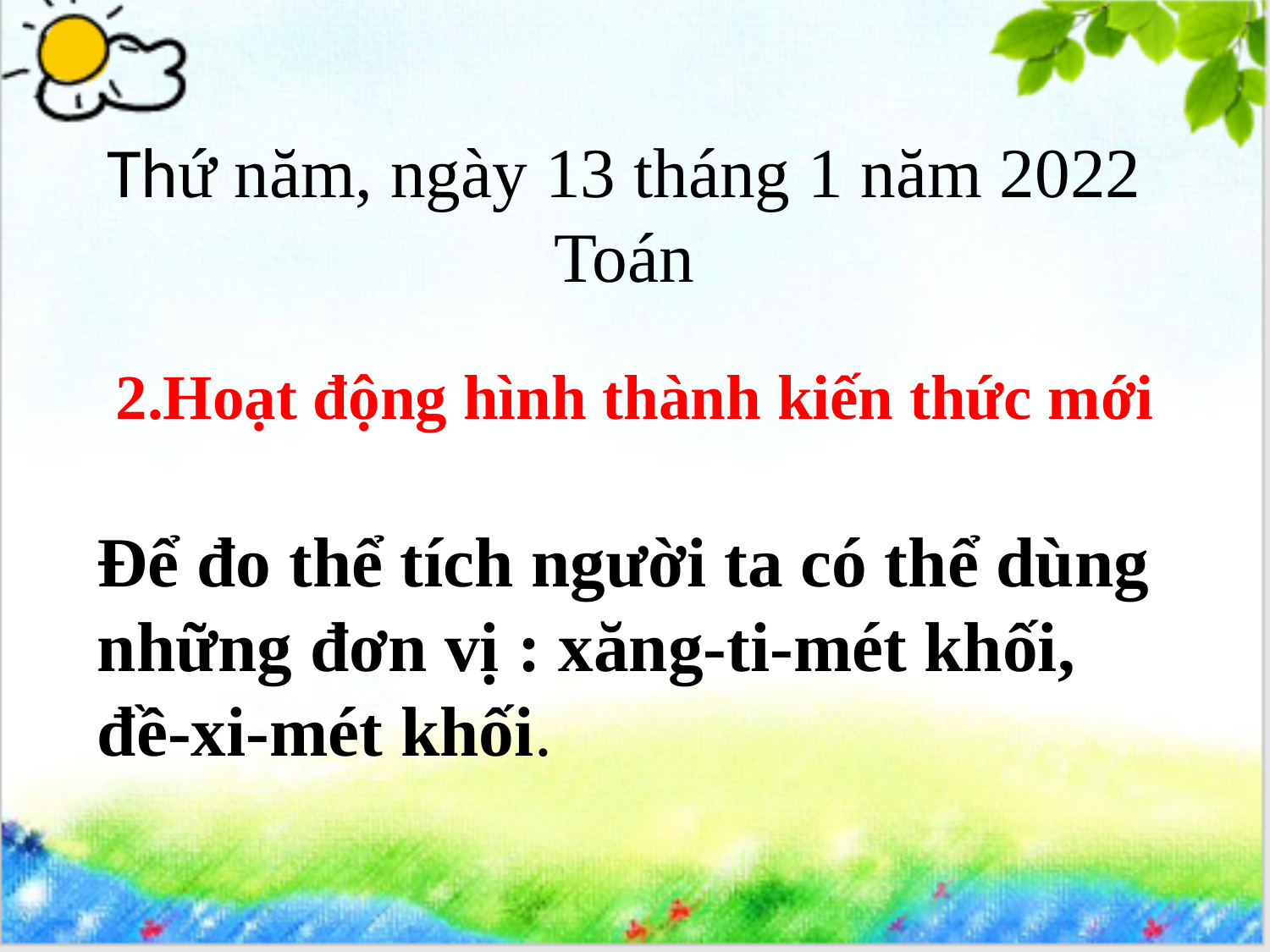

# Thứ năm, ngày 13 tháng 1 năm 2022 Toán
2.Hoạt động hình thành kiến thức mới

Để đo thể tích người ta có thể dùng những đơn vị : xăng-ti-mét khối, đề-xi-mét khối.